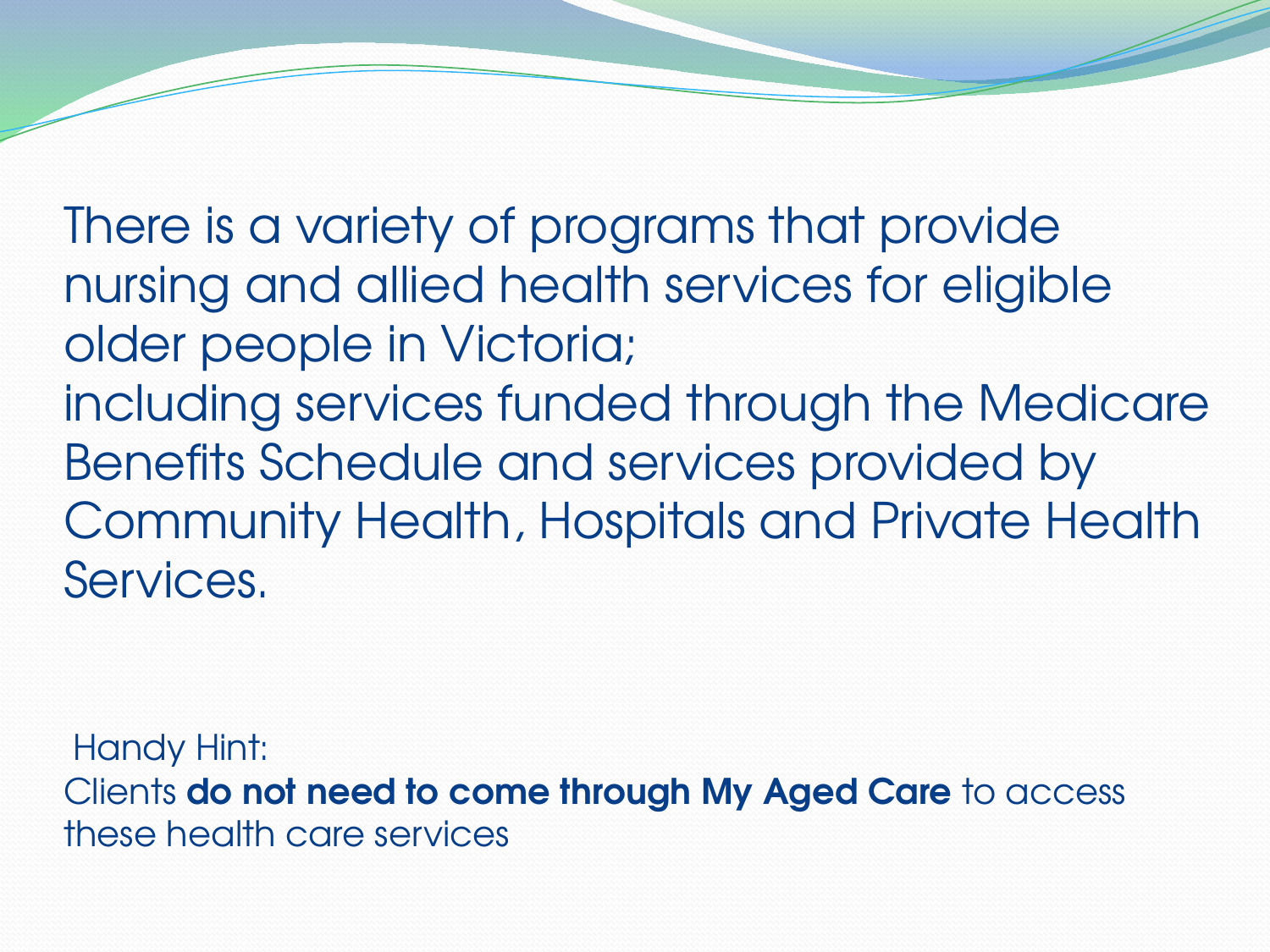

# There is a variety of programs that provide nursing and allied health services for eligible older people in Victoria; including services funded through the Medicare Benefits Schedule and services provided by Community Health, Hospitals and Private Health Services. Handy Hint: Clients do not need to come through My Aged Care to access these health care services